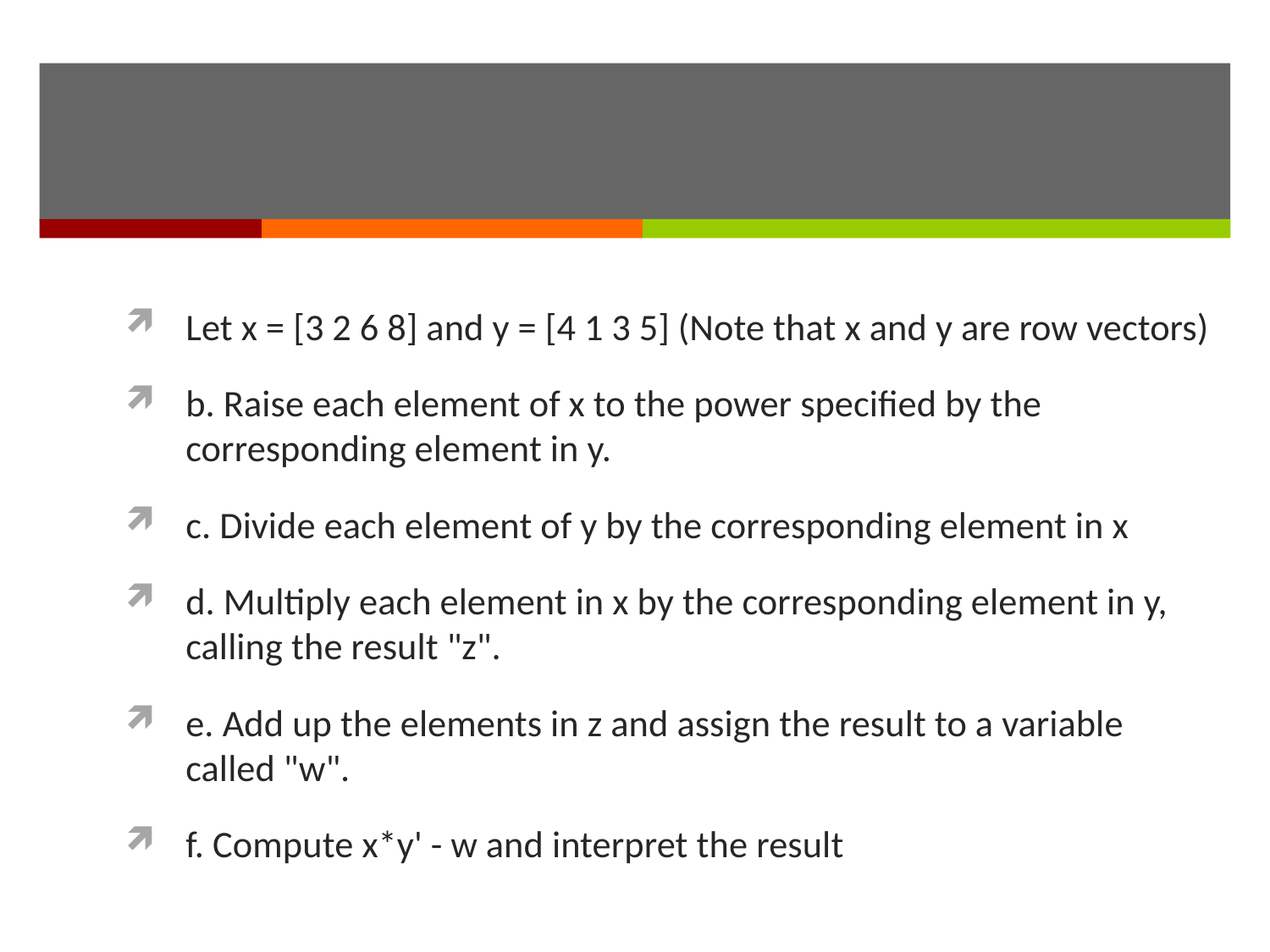

#
Let x = [3 2 6 8] and y = [4 1 3 5] (Note that x and y are row vectors)
b. Raise each element of x to the power specified by the corresponding element in y.
c. Divide each element of y by the corresponding element in x
d. Multiply each element in x by the corresponding element in y, calling the result "z".
e. Add up the elements in z and assign the result to a variable called "w".
f. Compute x*y' - w and interpret the result